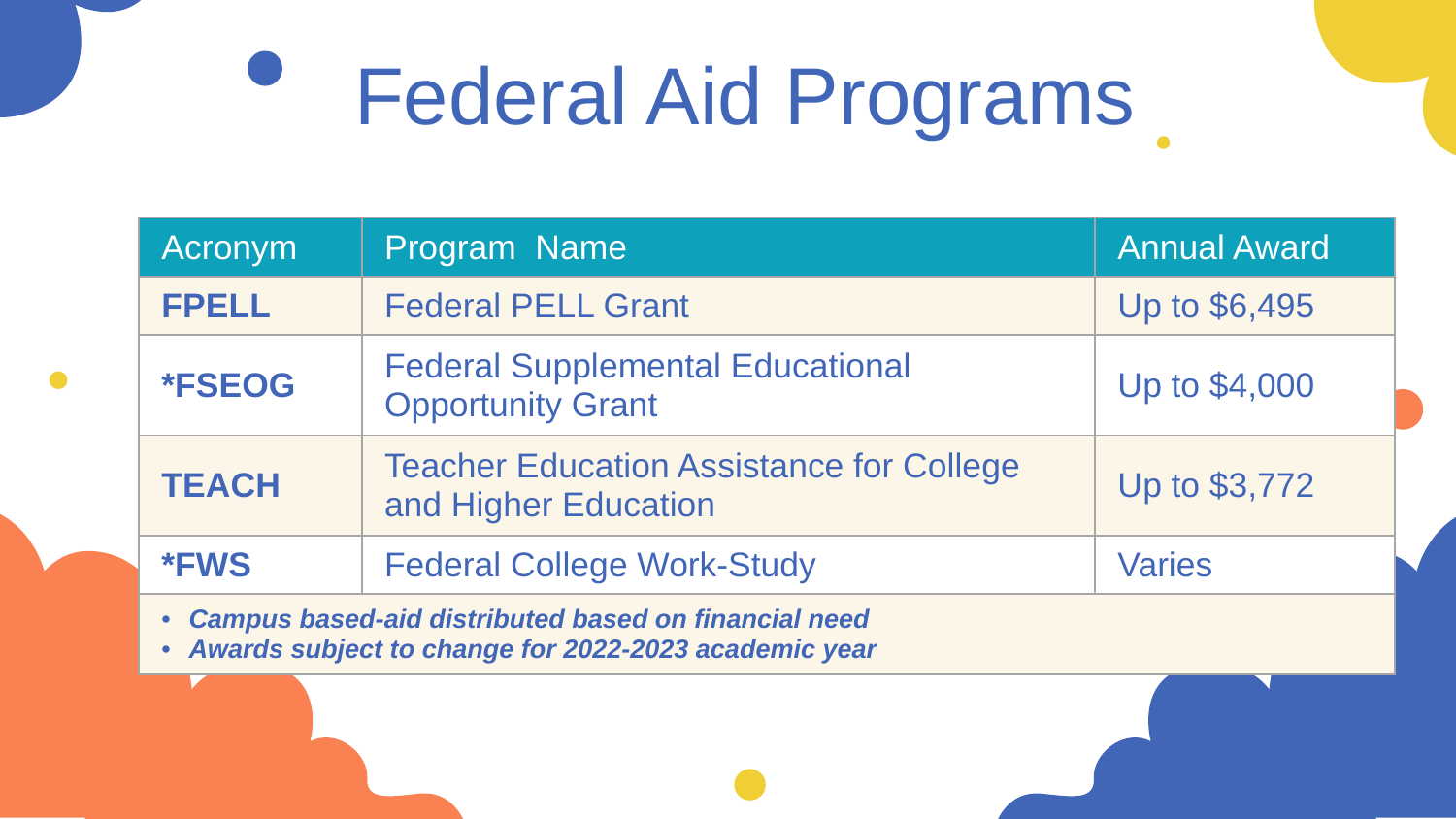

# Federal Aid Programs
| Acronym | Program Name | Annual Award |
| --- | --- | --- |
| FPELL | Federal PELL Grant | Up to $6,495 |
| \*FSEOG | Federal Supplemental Educational Opportunity Grant | Up to $4,000 |
| TEACH | Teacher Education Assistance for College and Higher Education | Up to $3,772 |
| \*FWS | Federal College Work-Study | Varies |
| Campus based-aid distributed based on financial need Awards subject to change for 2022-2023 academic year |  |  |